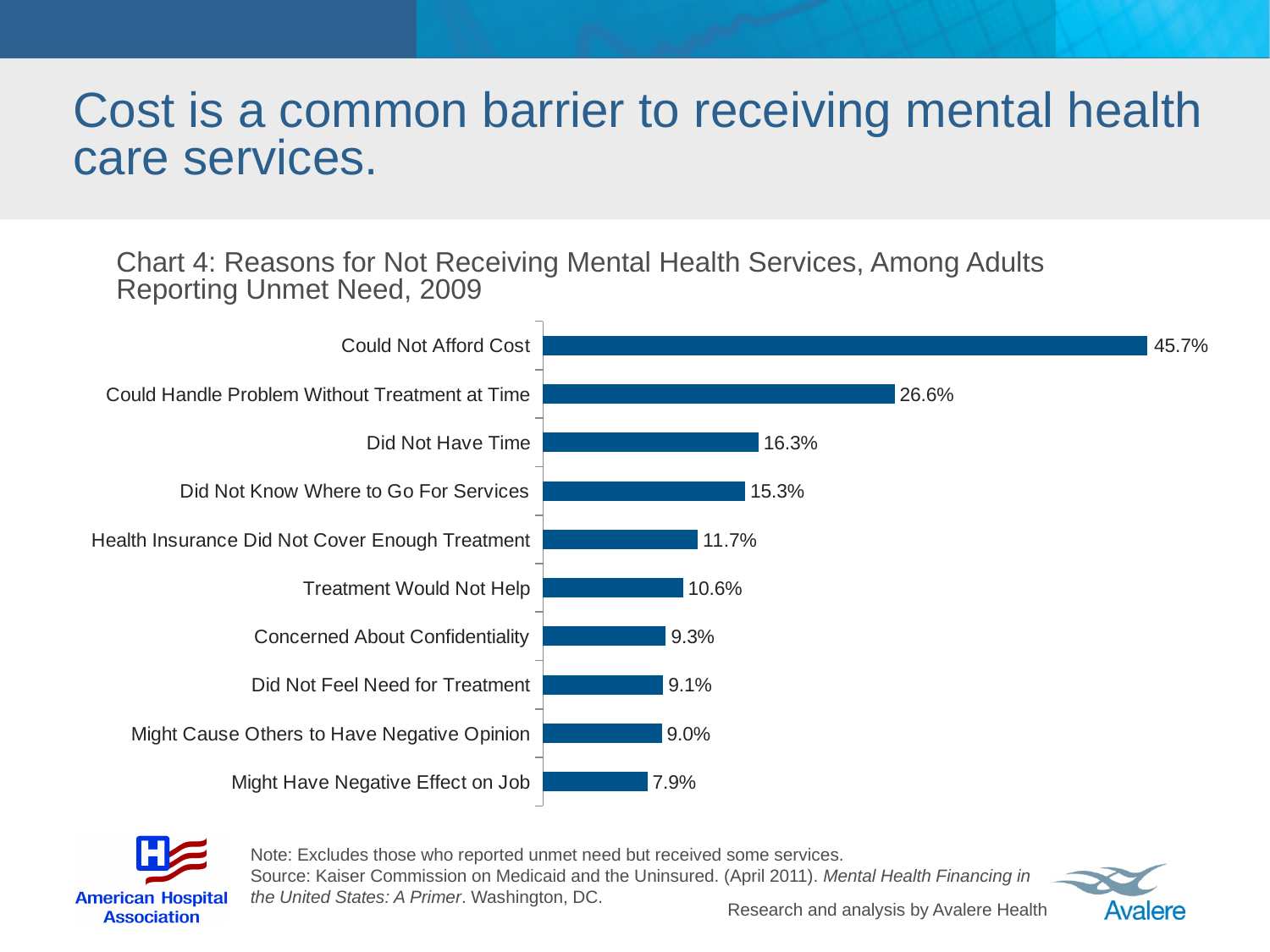

Cost is a common barrier to receiving mental health care services.
Chart 4: Reasons for Not Receiving Mental Health Services, Among Adults Reporting Unmet Need, 2009

### Chart

| Category | Series 1 |
|---|---|
| Might Have Negative Effect on Job | 0.07900000000000043 |
| Might Cause Others to Have Negative Opinion | 0.09000000000000002 |
| Did Not Feel Need for Treatment | 0.09100000000000003 |
| Concerned About Confidentiality | 0.09300000000000021 |
| Treatment Would Not Help | 0.10600000000000002 |
| Health Insurance Did Not Cover Enough Treatment | 0.11700000000000002 |
| Did Not Know Where to Go For Services | 0.1530000000000004 |
| Did Not Have Time | 0.163 |
| Could Handle Problem Without Treatment at Time | 0.266 |
| Could Not Afford Cost | 0.457 |
Note: Excludes those who reported unmet need but received some services.
Source: Kaiser Commission on Medicaid and the Uninsured. (April 2011). Mental Health Financing in the United States: A Primer. Washington, DC.